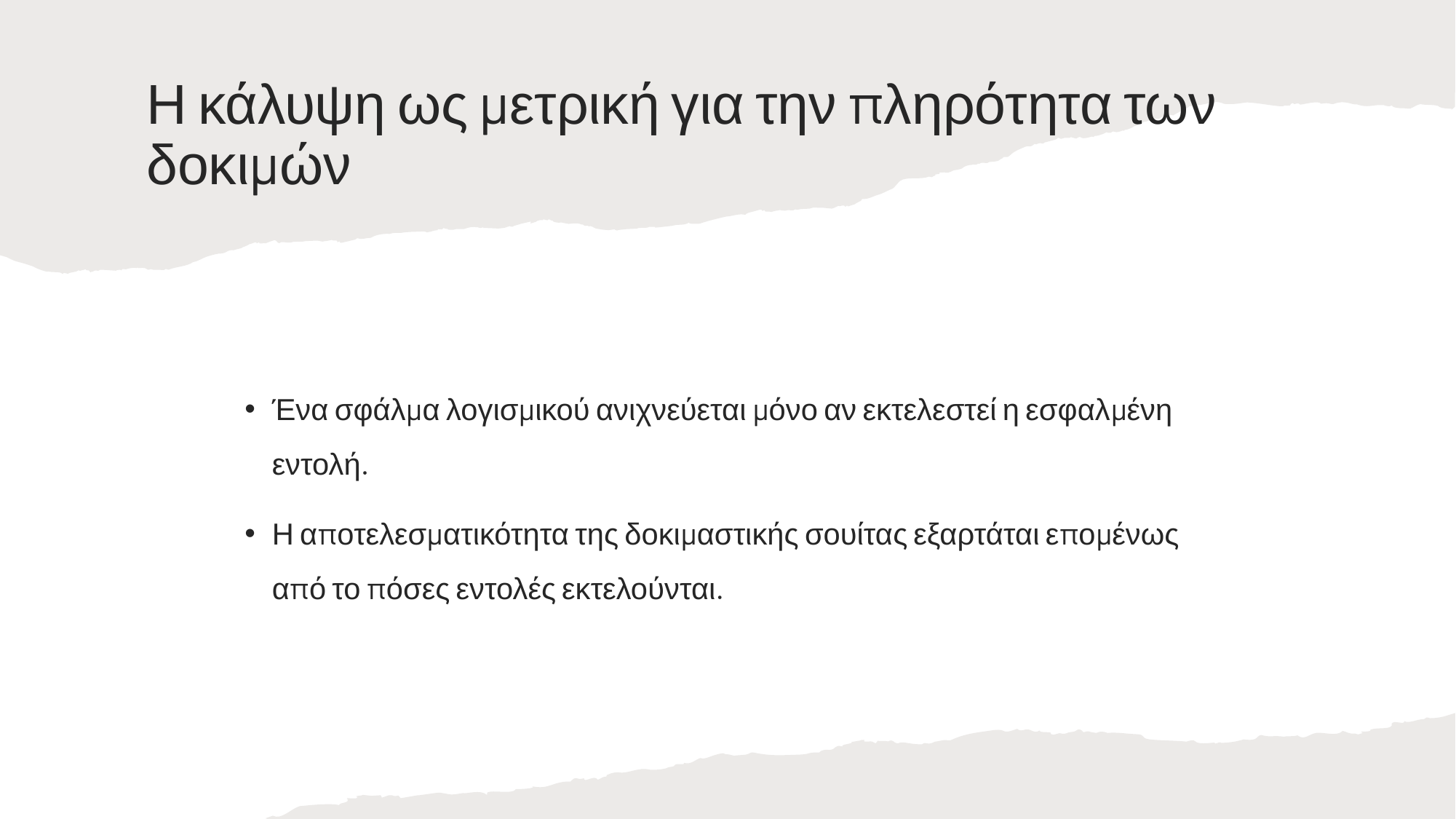

# Η κάλυψη ως μετρική για την πληρότητα των δοκιμών
Ένα σφάλμα λογισμικού ανιχνεύεται μόνο αν εκτελεστεί η εσφαλμένη εντολή.
Η αποτελεσματικότητα της δοκιμαστικής σουίτας εξαρτάται επομένως από το πόσες εντολές εκτελούνται.